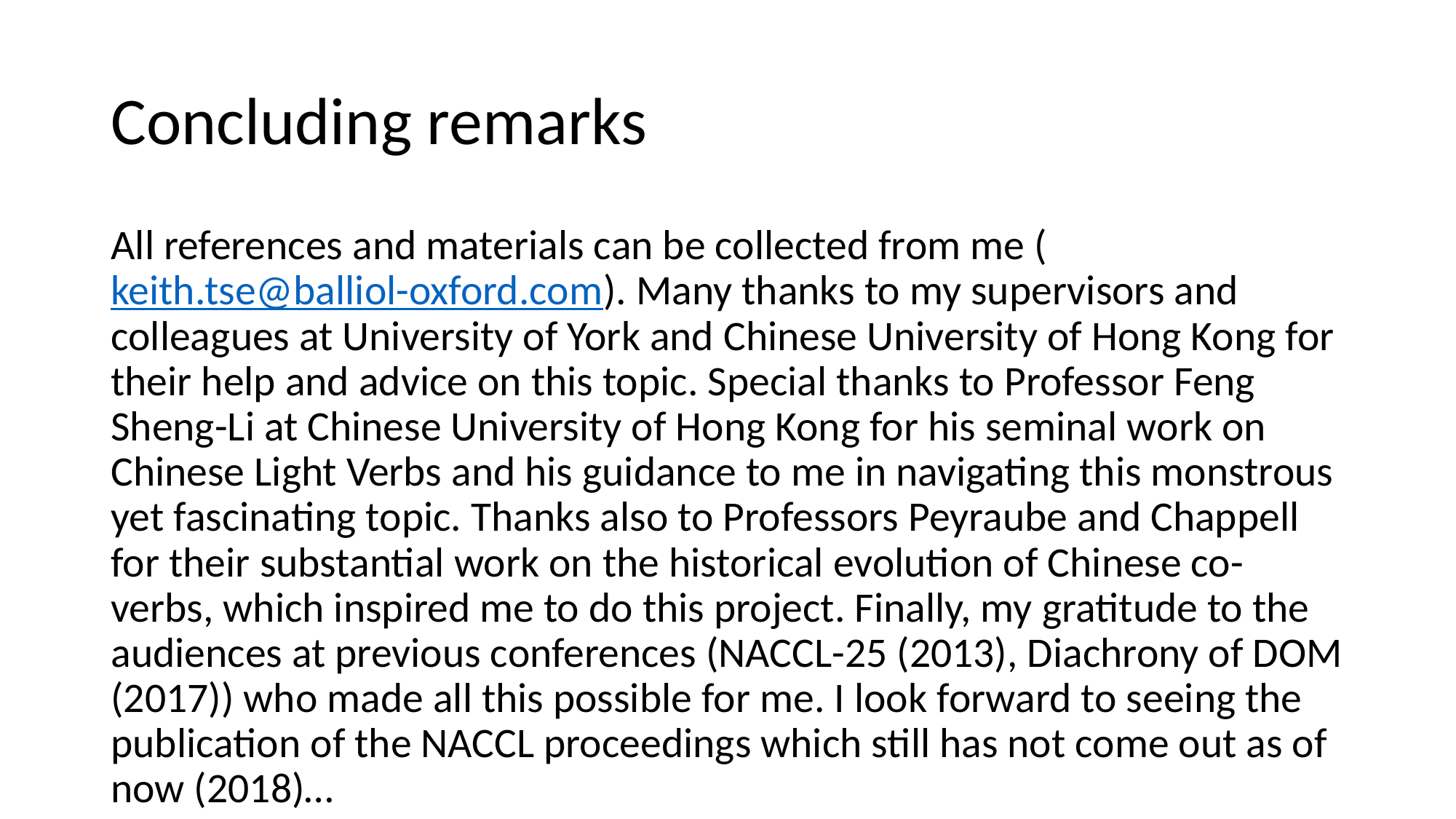

# Concluding remarks
All references and materials can be collected from me (keith.tse@balliol-oxford.com). Many thanks to my supervisors and colleagues at University of York and Chinese University of Hong Kong for their help and advice on this topic. Special thanks to Professor Feng Sheng-Li at Chinese University of Hong Kong for his seminal work on Chinese Light Verbs and his guidance to me in navigating this monstrous yet fascinating topic. Thanks also to Professors Peyraube and Chappell for their substantial work on the historical evolution of Chinese co-verbs, which inspired me to do this project. Finally, my gratitude to the audiences at previous conferences (NACCL-25 (2013), Diachrony of DOM (2017)) who made all this possible for me. I look forward to seeing the publication of the NACCL proceedings which still has not come out as of now (2018)…